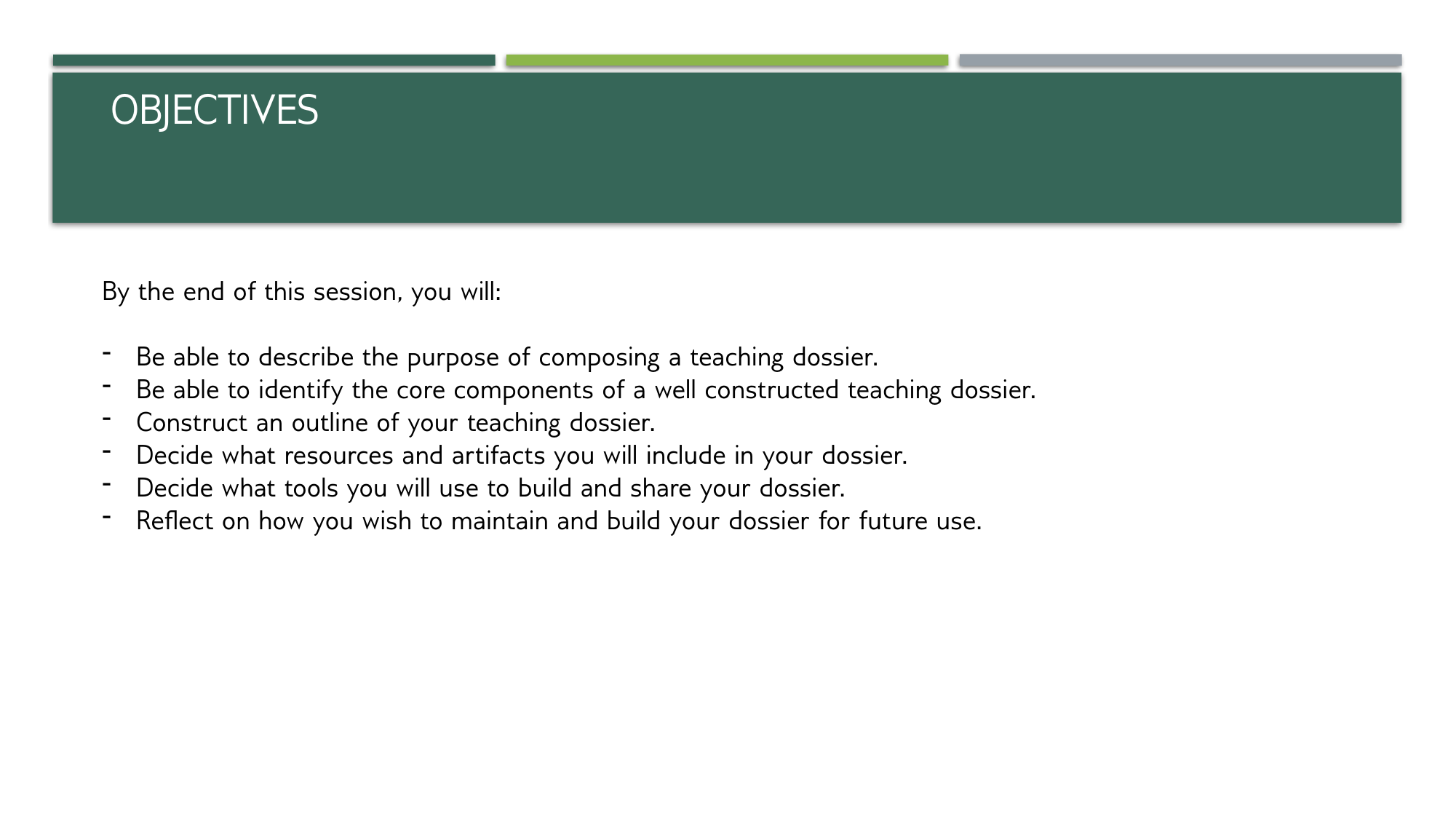

# Objectives
By the end of this session, you will:
Be able to describe the purpose of composing a teaching dossier.
Be able to identify the core components of a well constructed teaching dossier.
Construct an outline of your teaching dossier.
Decide what resources and artifacts you will include in your dossier.
Decide what tools you will use to build and share your dossier.
Reflect on how you wish to maintain and build your dossier for future use.